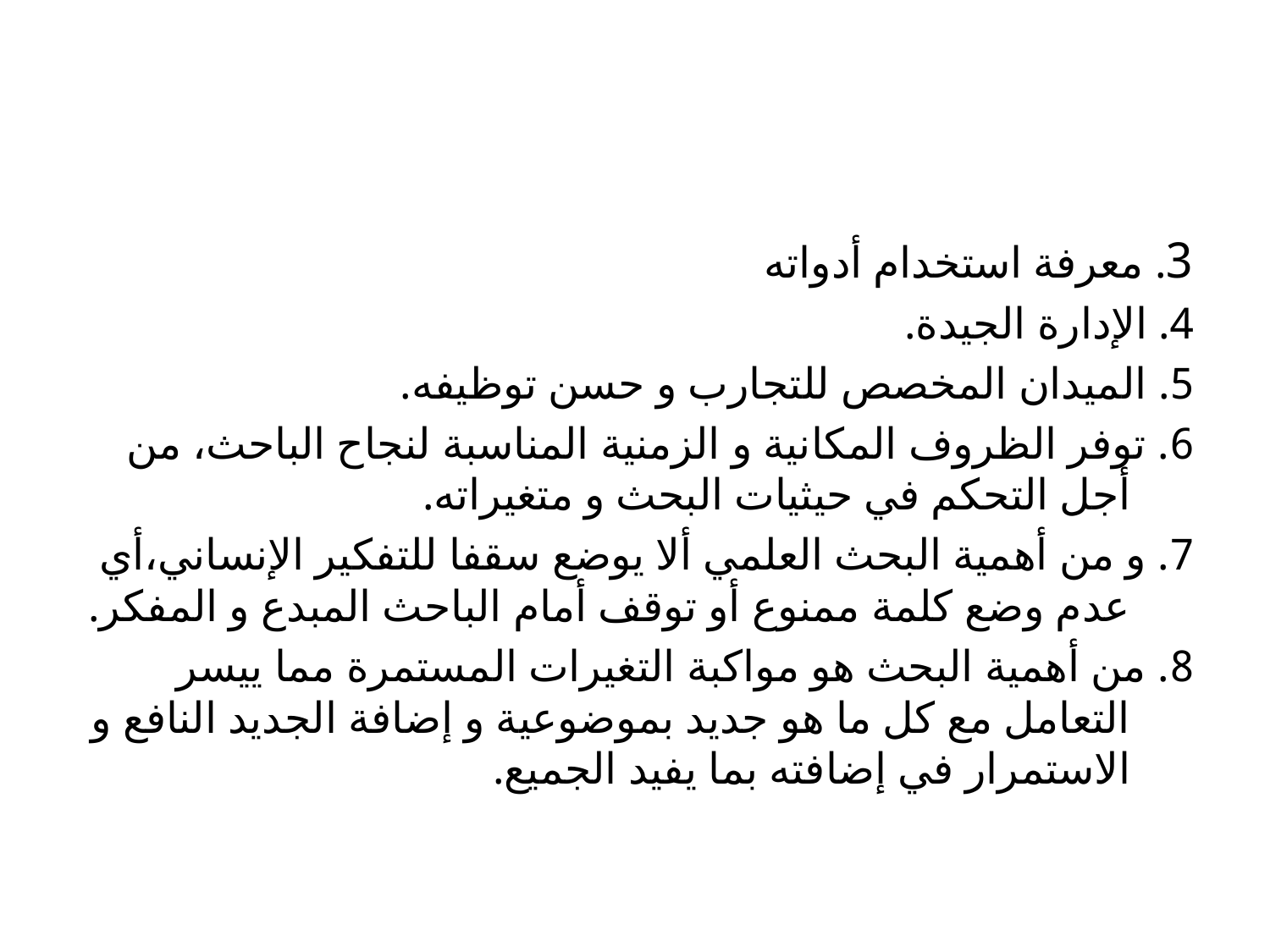

#
3. معرفة استخدام أدواته
4. الإدارة الجيدة.
5. الميدان المخصص للتجارب و حسن توظيفه.
6. توفر الظروف المكانية و الزمنية المناسبة لنجاح الباحث، من أجل التحكم في حيثيات البحث و متغيراته.
7. و من أهمية البحث العلمي ألا يوضع سقفا للتفكير الإنساني،أي عدم وضع كلمة ممنوع أو توقف أمام الباحث المبدع و المفكر.
8. من أهمية البحث هو مواكبة التغيرات المستمرة مما ييسر التعامل مع كل ما هو جديد بموضوعية و إضافة الجديد النافع و الاستمرار في إضافته بما يفيد الجميع.